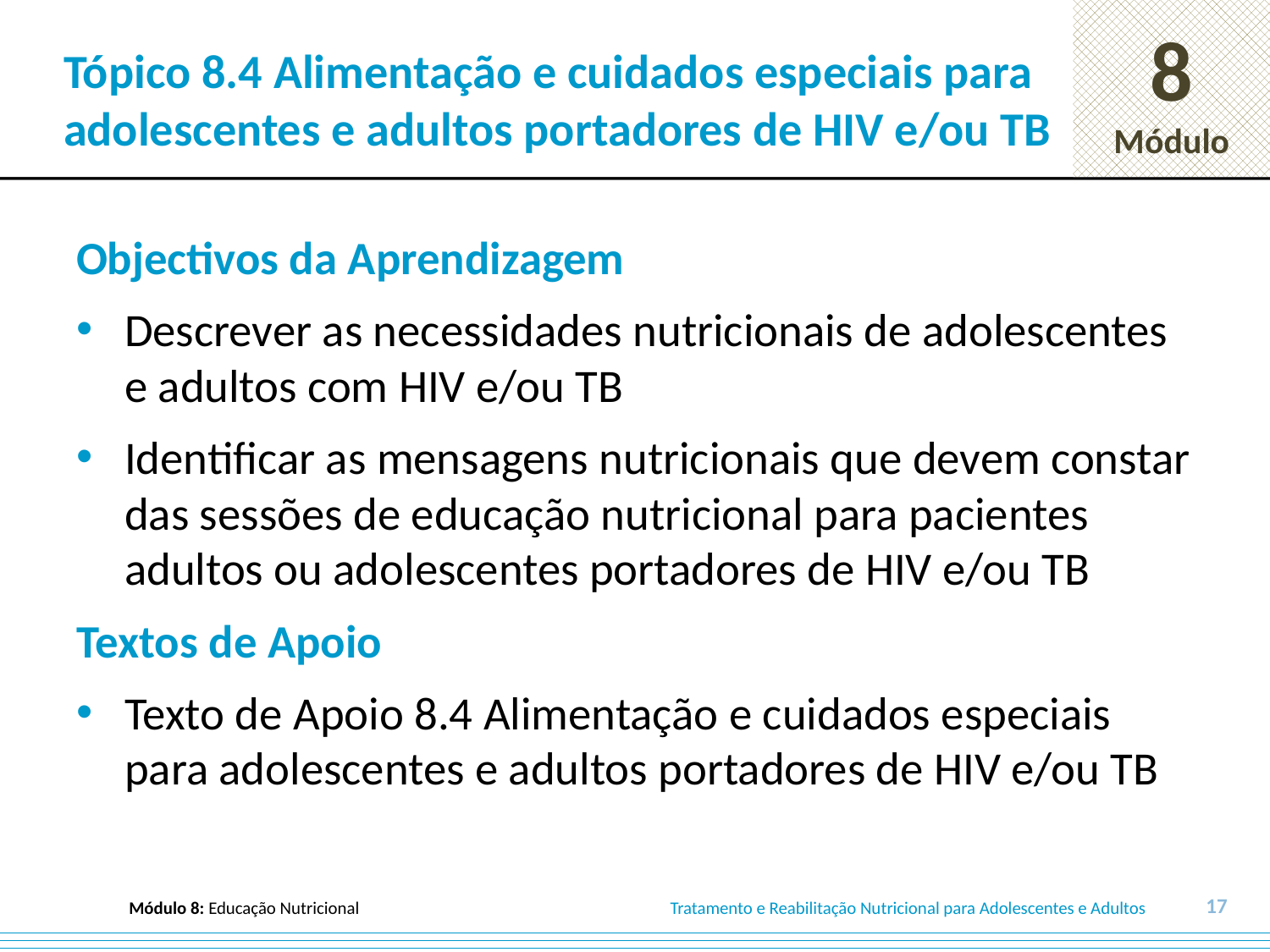

# Tópico 8.4 Alimentação e cuidados especiais para adolescentes e adultos portadores de HIV e/ou TB
Objectivos da Aprendizagem
Descrever as necessidades nutricionais de adolescentes e adultos com HIV e/ou TB
Identificar as mensagens nutricionais que devem constar das sessões de educação nutricional para pacientes adultos ou adolescentes portadores de HIV e/ou TB
Textos de Apoio
Texto de Apoio 8.4 Alimentação e cuidados especiais para adolescentes e adultos portadores de HIV e/ou TB
17